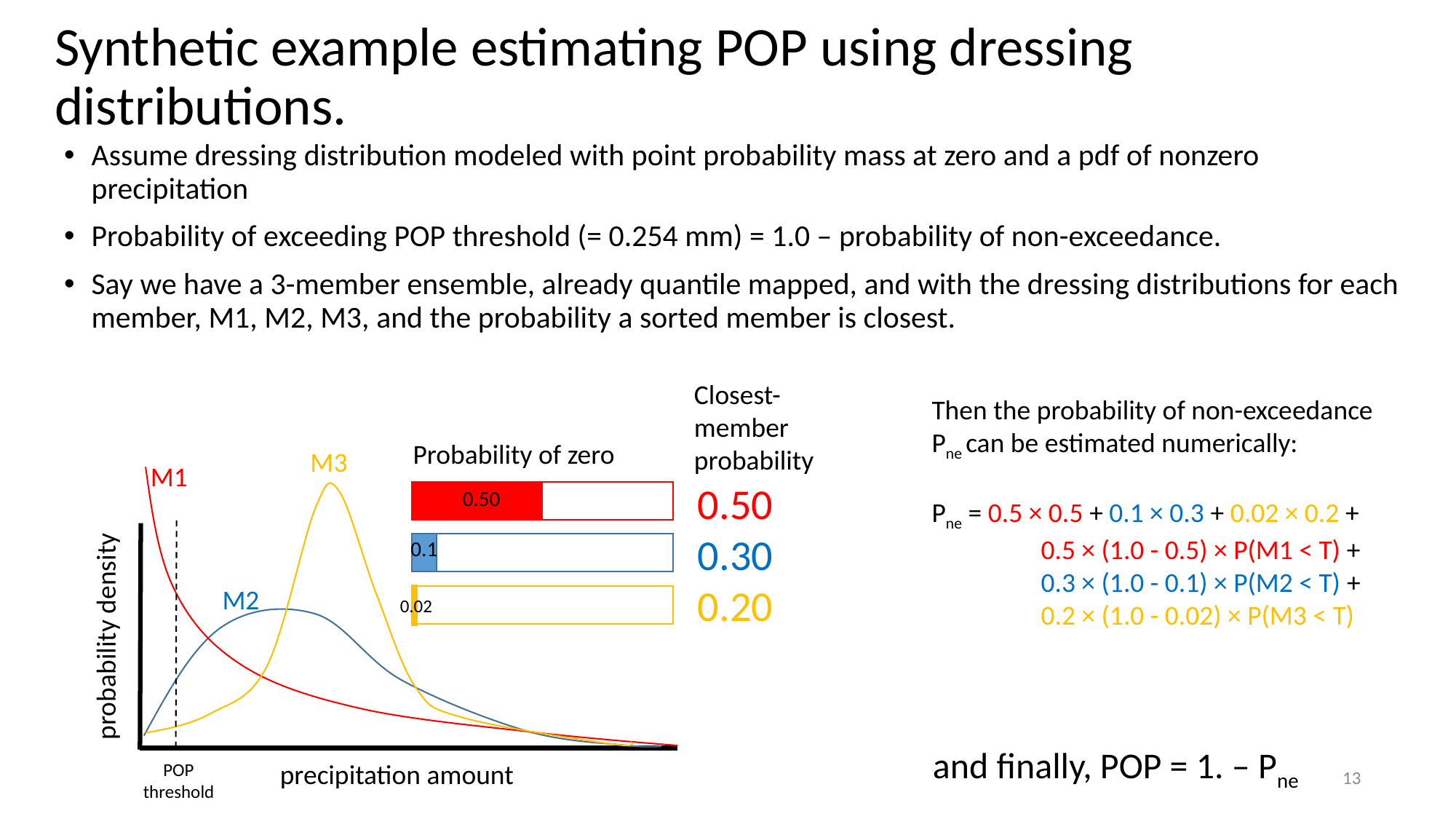

# Synthetic example estimating POP using dressing distributions.
Assume dressing distribution modeled with point probability mass at zero and a pdf of nonzero precipitation
Probability of exceeding POP threshold (= 0.254 mm) = 1.0 – probability of non-exceedance.
Say we have a 3-member ensemble, already quantile mapped, and with the dressing distributions for each member, M1, M2, M3, and the probability a sorted member is closest.
Closest-
member
probability
Then the probability of non-exceedance
Pne can be estimated numerically:

Pne = 0.5 × 0.5 + 0.1 × 0.3 + 0.02 × 0.2 +
	0.5 × (1.0 - 0.5) × P(M1 < T) +
	0.3 × (1.0 - 0.1) × P(M2 < T) +
	0.2 × (1.0 - 0.02) × P(M3 < T)

Probability of zero
M3
M1

0.50
0.30
0.20
0.50

0.1

M2

0.02

probability density
and finally, POP = 1. – Pne
precipitation amount
POP
threshold
13